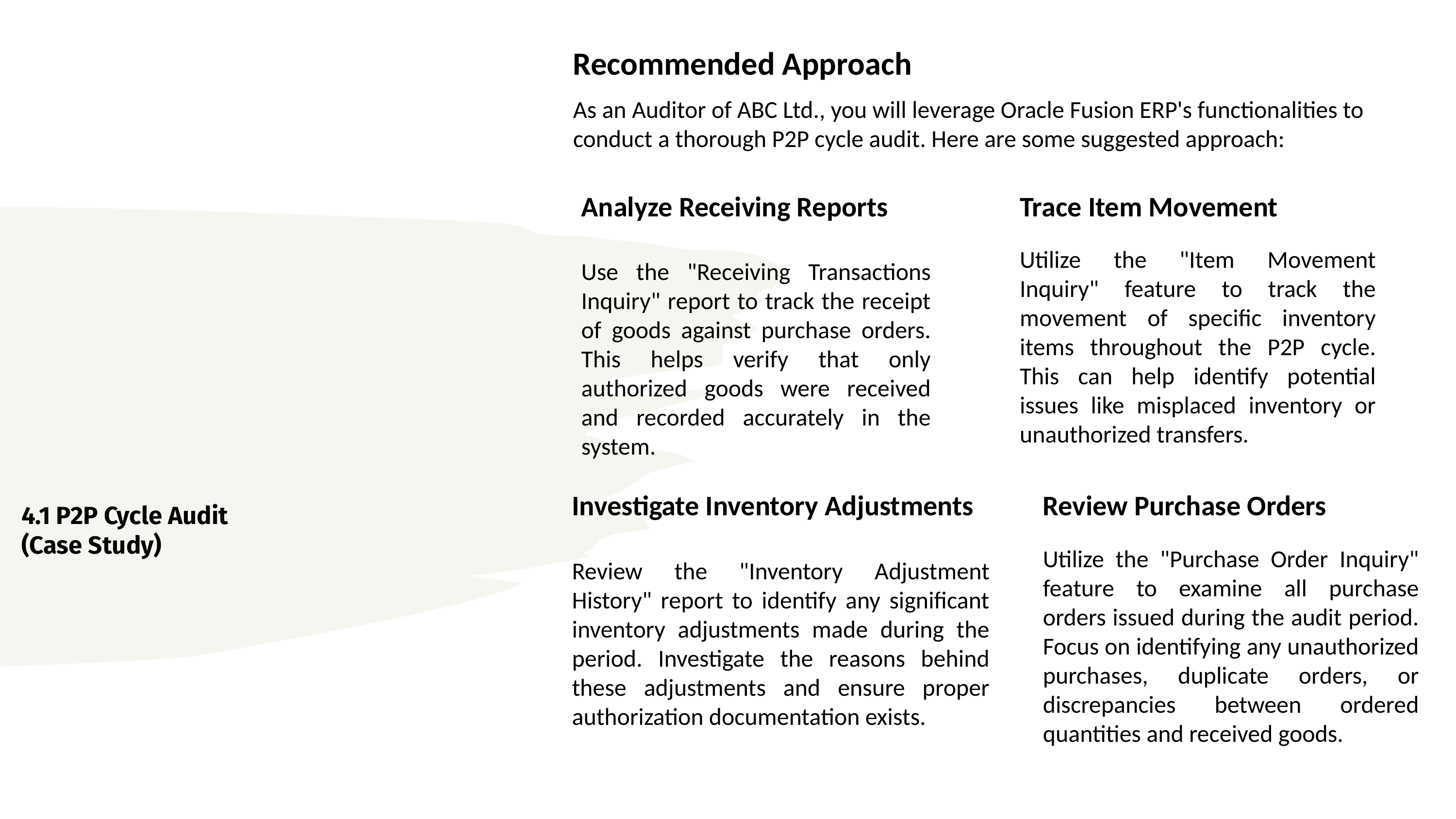

Recommended Approach

As an Auditor of ABC Ltd., you will leverage Oracle Fusion ERP's functionalities to conduct a thorough P2P cycle audit. Here are some suggested approach:

Analyze Receiving Reports

Use the "Receiving Transactions Inquiry" report to track the receipt of goods against purchase orders. This helps verify that only authorized goods were received and recorded accurately in the system.
Trace Item Movement
Utilize the "Item Movement Inquiry" feature to track the movement of specific inventory items throughout the P2P cycle. This can help identify potential issues like misplaced inventory or unauthorized transfers.

Investigate Inventory Adjustments

Review the "Inventory Adjustment History" report to identify any significant inventory adjustments made during the period. Investigate the reasons behind these adjustments and ensure proper authorization documentation exists.

Review Purchase Orders
Utilize the "Purchase Order Inquiry" feature to examine all purchase orders issued during the audit period. Focus on identifying any unauthorized purchases, duplicate orders, or discrepancies between ordered quantities and received goods.

# 4.1 P2P Cycle Audit (Case Study)